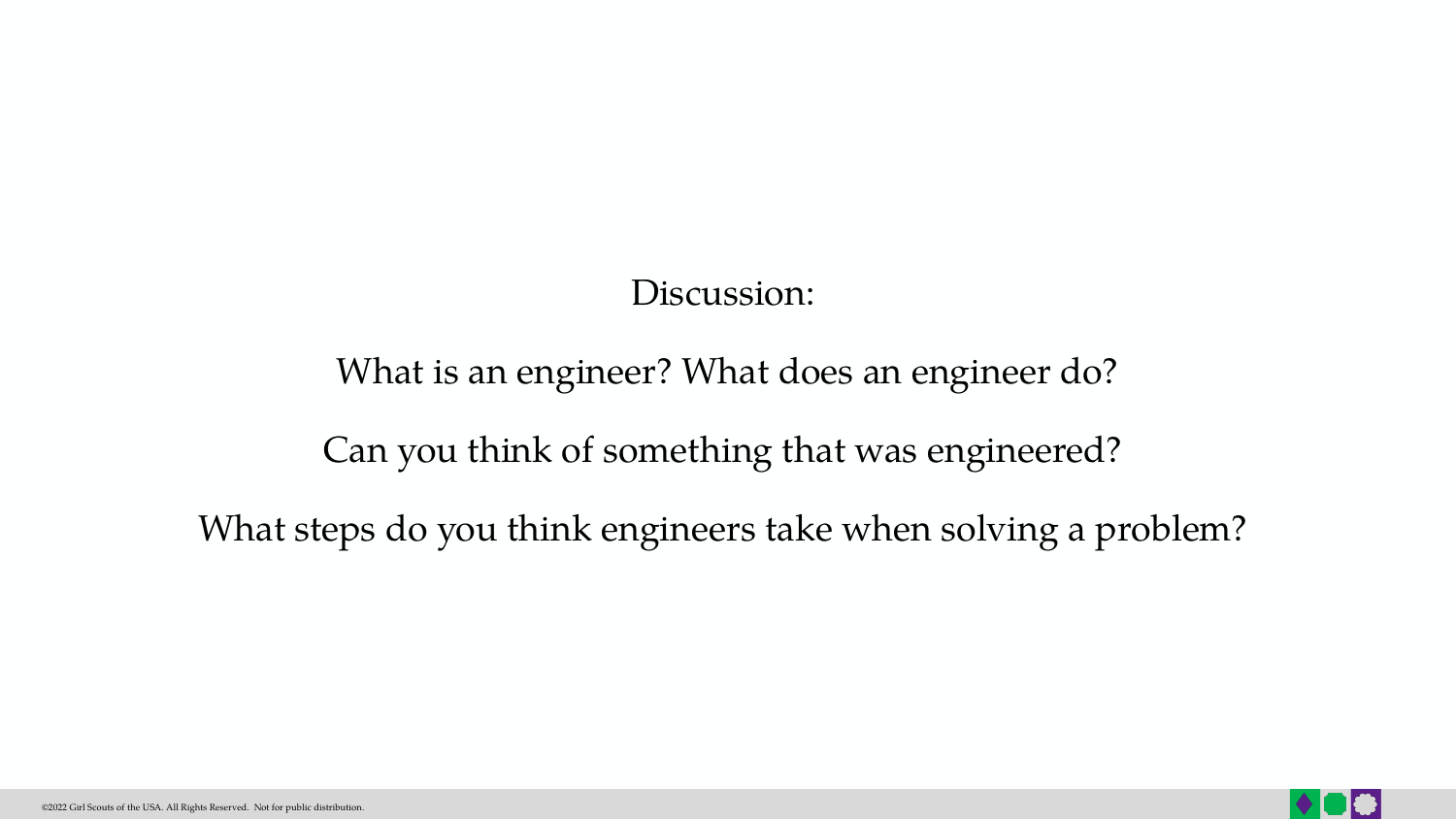

# Discussion: What is an engineer? What does an engineer do? Can you think of something that was engineered? What steps do you think engineers take when solving a problem?
©2022 Girl Scouts of the USA. All Rights Reserved.  Not for public distribution.